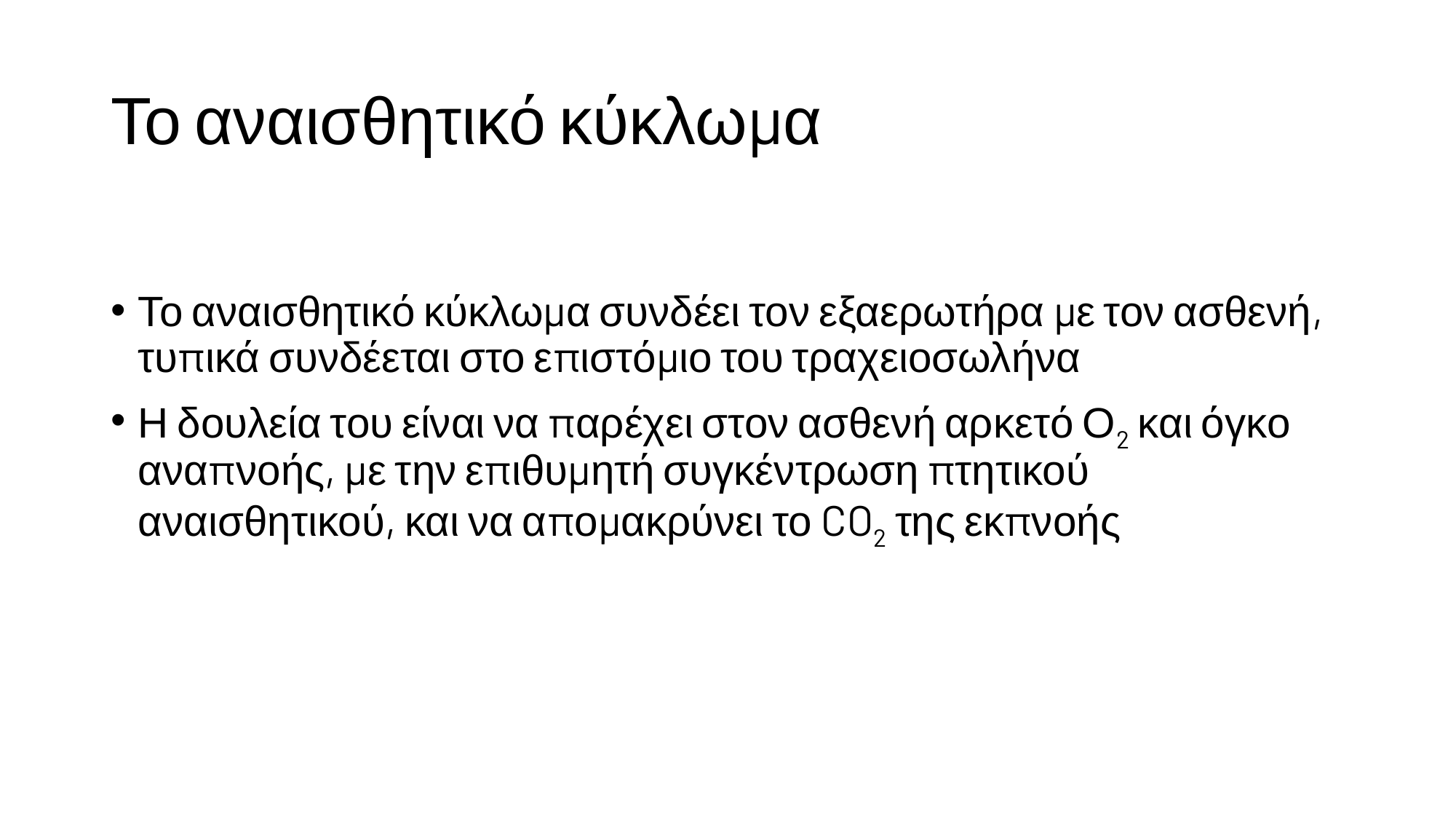

# Το αναισθητικό κύκλωμα

Το αναισθητικό κύκλωμα συνδέει τον εξαερωτήρα με τον ασθενή, τυπικά συνδέεται στο επιστόμιο του τραχειοσωλήνα
Η δουλεία του είναι να παρέχει στον ασθενή αρκετό Ο2 και όγκο αναπνοής, με την επιθυμητή συγκέντρωση πτητικού αναισθητικού, και να απομακρύνει το CO2 της εκπνοής